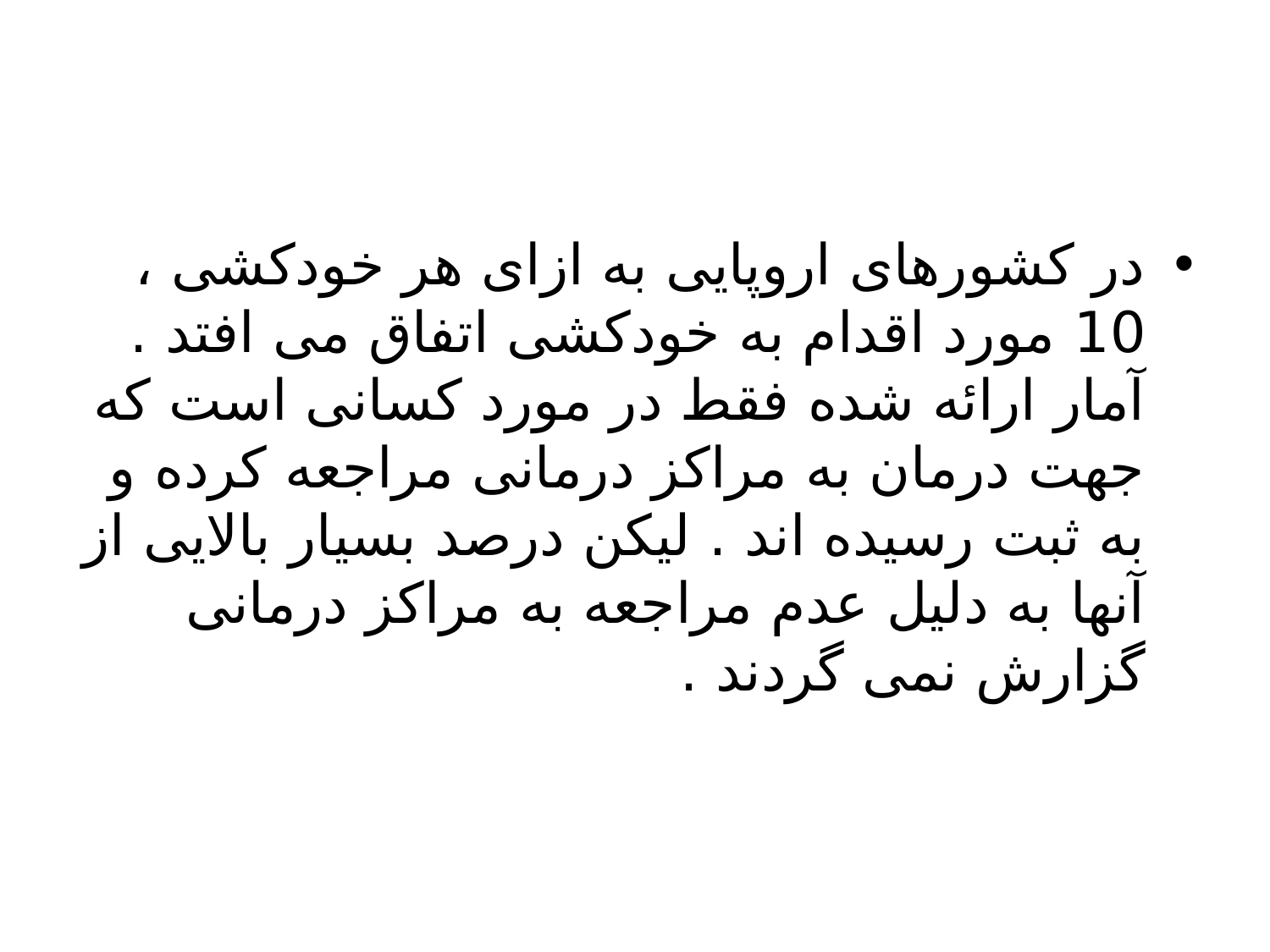

#
در کشورهای اروپایی به ازای هر خودکشی ، 10 مورد اقدام به خودکشی اتفاق می افتد . آمار ارائه شده فقط در مورد کسانی است که جهت درمان به مراکز درمانی مراجعه کرده و به ثبت رسیده اند . لیکن درصد بسیار بالایی از آنها به دلیل عدم مراجعه به مراکز درمانی گزارش نمی گردند .